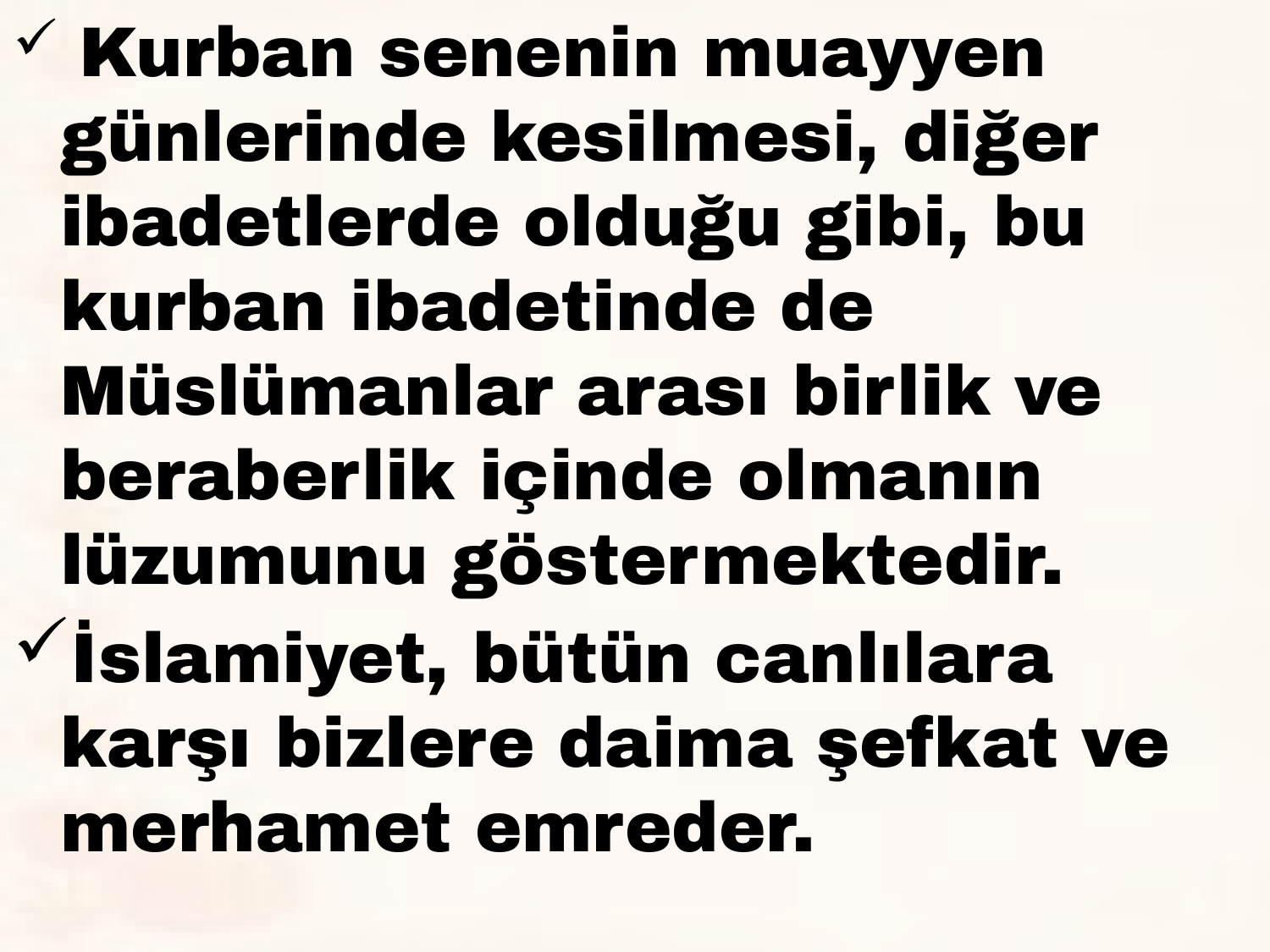

Kurban senenin muayyen günlerinde kesilmesi, diğer ibadetlerde olduğu gibi, bu kurban ibadetinde de Müslümanlar arası birlik ve beraberlik içinde olmanın lüzumunu göstermektedir.
İslamiyet, bütün canlılara karşı bizlere daima şefkat ve merhamet emreder.